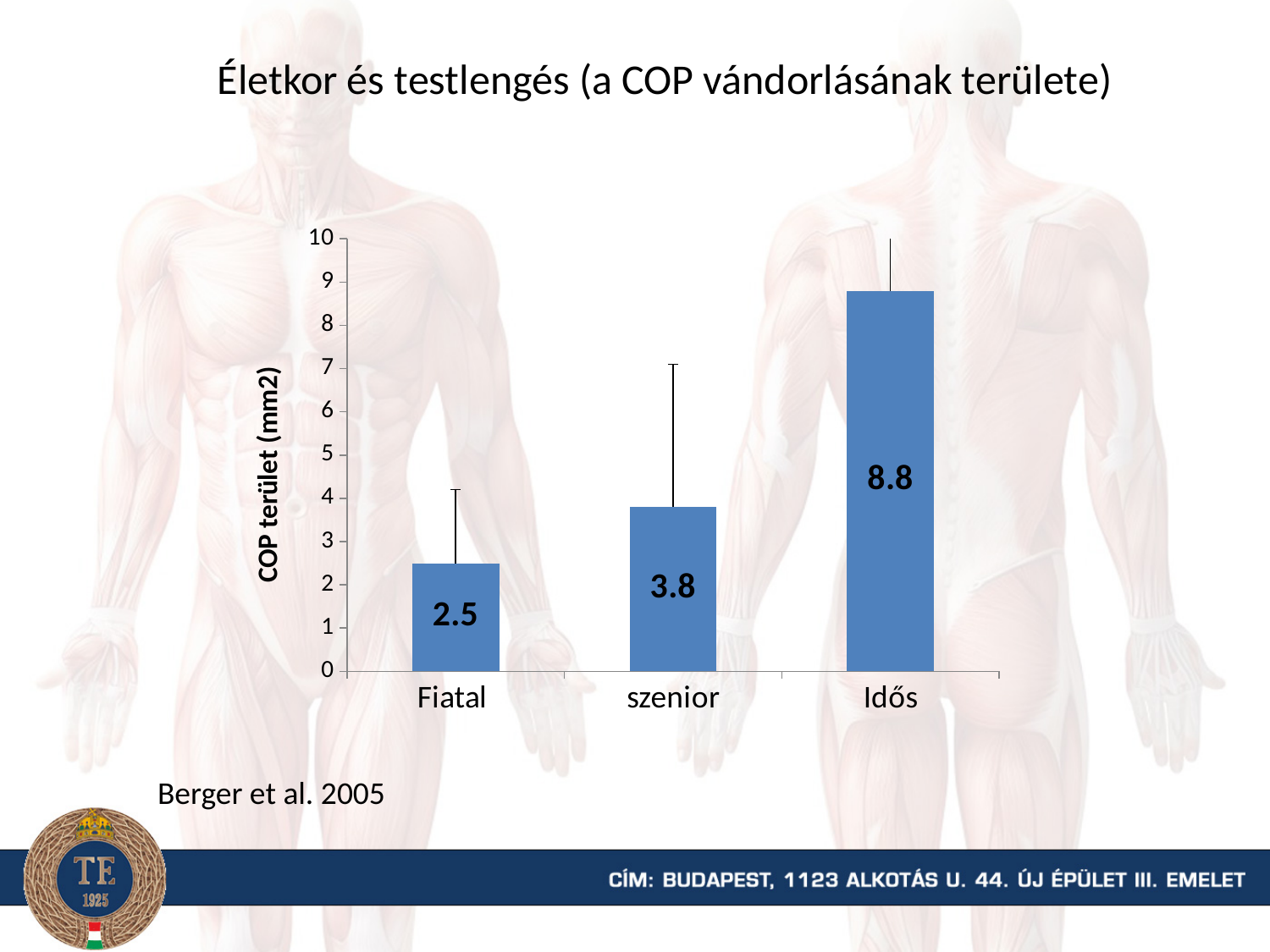

Életkor és testlengés (a COP vándorlásának területe)

### Chart

| Category |  |
|---|---|
| Fiatal  | 2.5 |
| szenior | 3.8 |
| Idős | 8.8 |
Berger et al. 2005